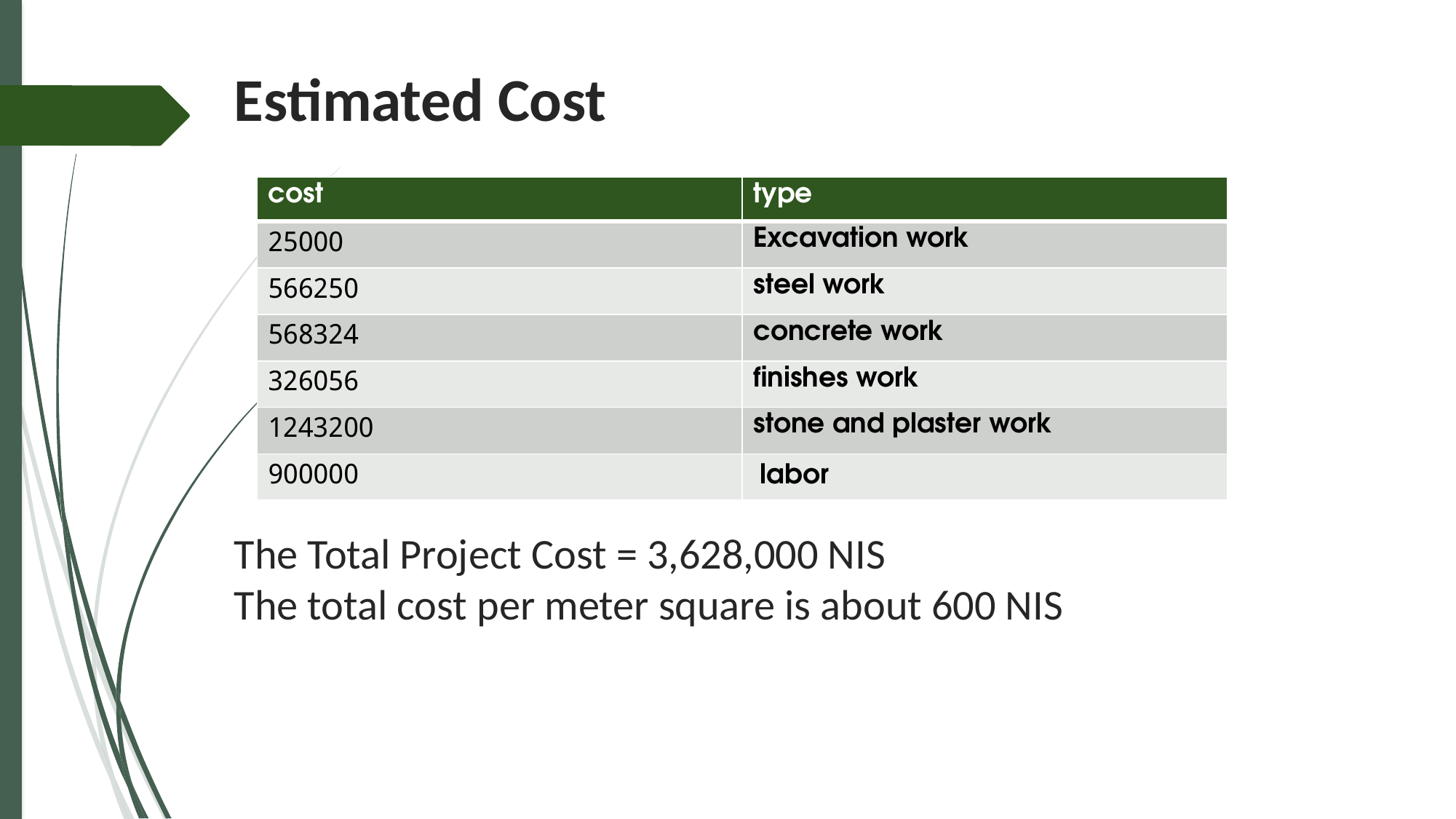

# Estimated Cost The Total Project Cost = 3,628,000 NIS The total cost per meter square is about 600 NIS
| cost | type |
| --- | --- |
| 25000 | Excavation work |
| 566250 | steel work |
| 568324 | concrete work |
| 326056 | finishes work |
| 1243200 | stone and plaster work |
| 900000 | labor |